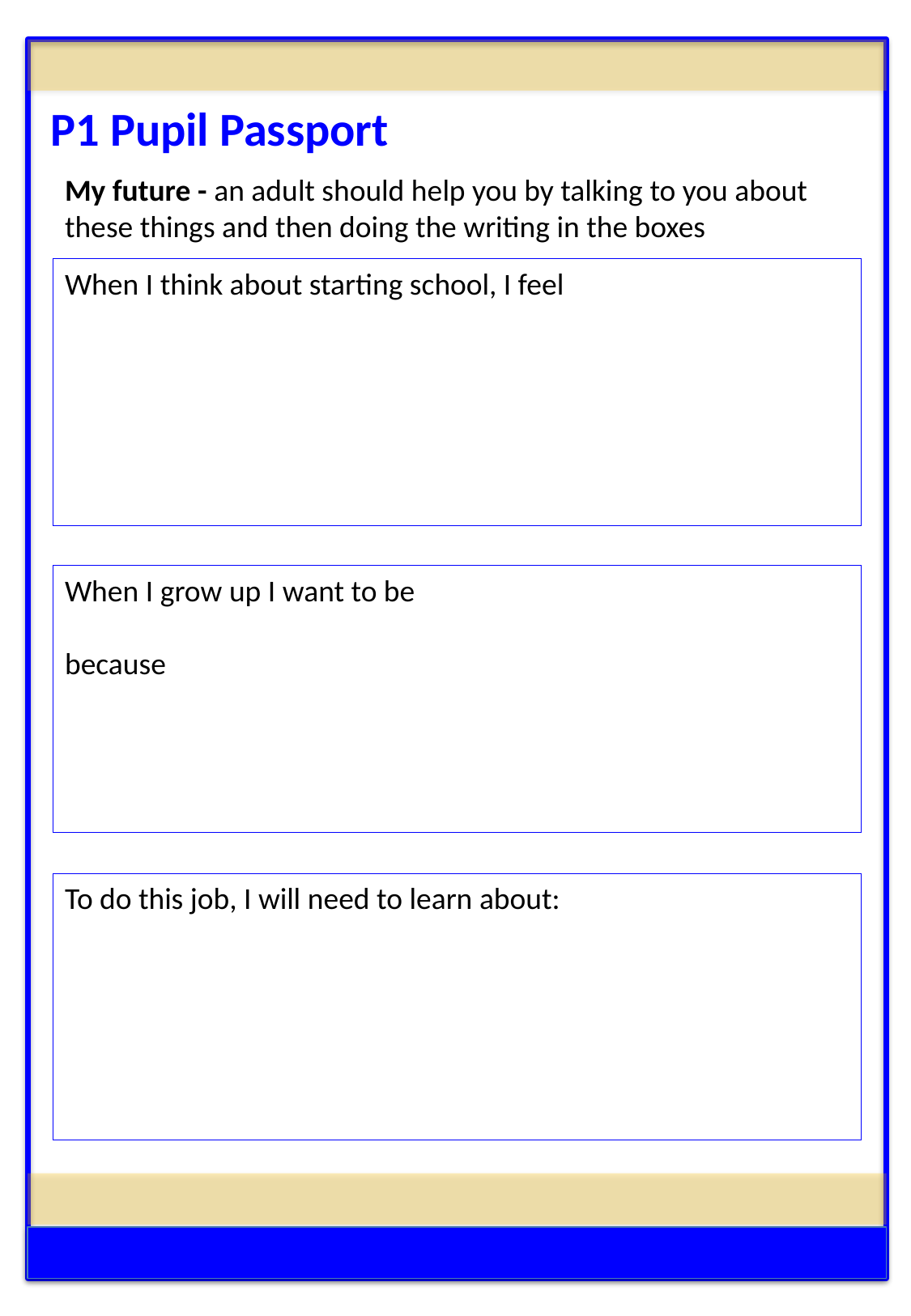

P1 Pupil Passport
My future - an adult should help you by talking to you about these things and then doing the writing in the boxes
When I think about starting school, I feel

When I grow up I want to be

because

To do this job, I will need to learn about: